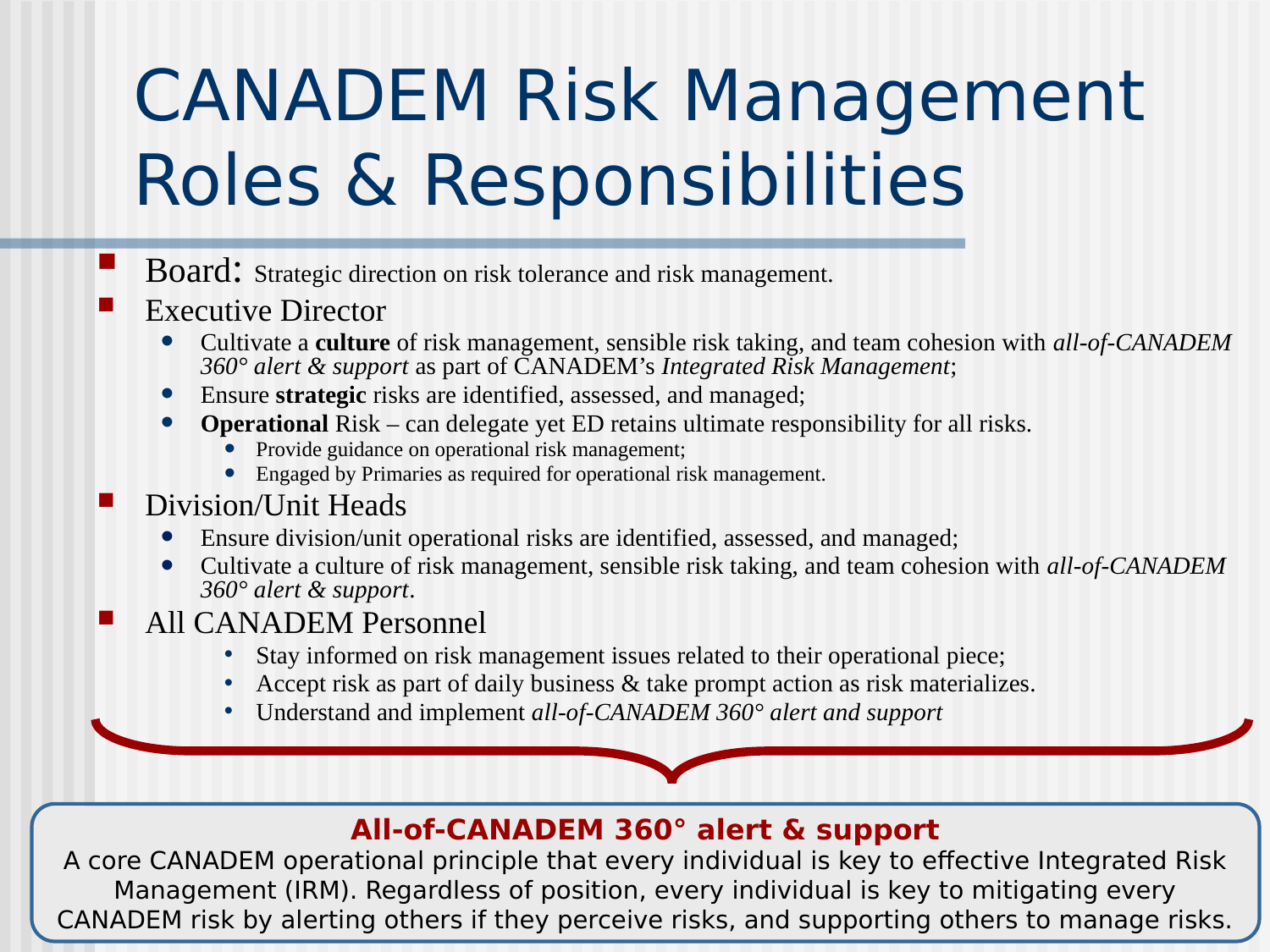

# CANADEM Risk Management Roles & Responsibilities

Board: Strategic direction on risk tolerance and risk management.
Executive Director
Cultivate a culture of risk management, sensible risk taking, and team cohesion with all-of-CANADEM 360° alert & support as part of CANADEM’s Integrated Risk Management;
Ensure strategic risks are identified, assessed, and managed;
Operational Risk – can delegate yet ED retains ultimate responsibility for all risks.
Provide guidance on operational risk management;
Engaged by Primaries as required for operational risk management.
Division/Unit Heads
Ensure division/unit operational risks are identified, assessed, and managed;
Cultivate a culture of risk management, sensible risk taking, and team cohesion with all-of-CANADEM 360° alert & support.
All CANADEM Personnel
Stay informed on risk management issues related to their operational piece;
Accept risk as part of daily business & take prompt action as risk materializes.
Understand and implement all-of-CANADEM 360° alert and support
All-of-CANADEM 360° alert & support
A core CANADEM operational principle that every individual is key to effective Integrated Risk Management (IRM). Regardless of position, every individual is key to mitigating every CANADEM risk by alerting others if they perceive risks, and supporting others to manage risks.